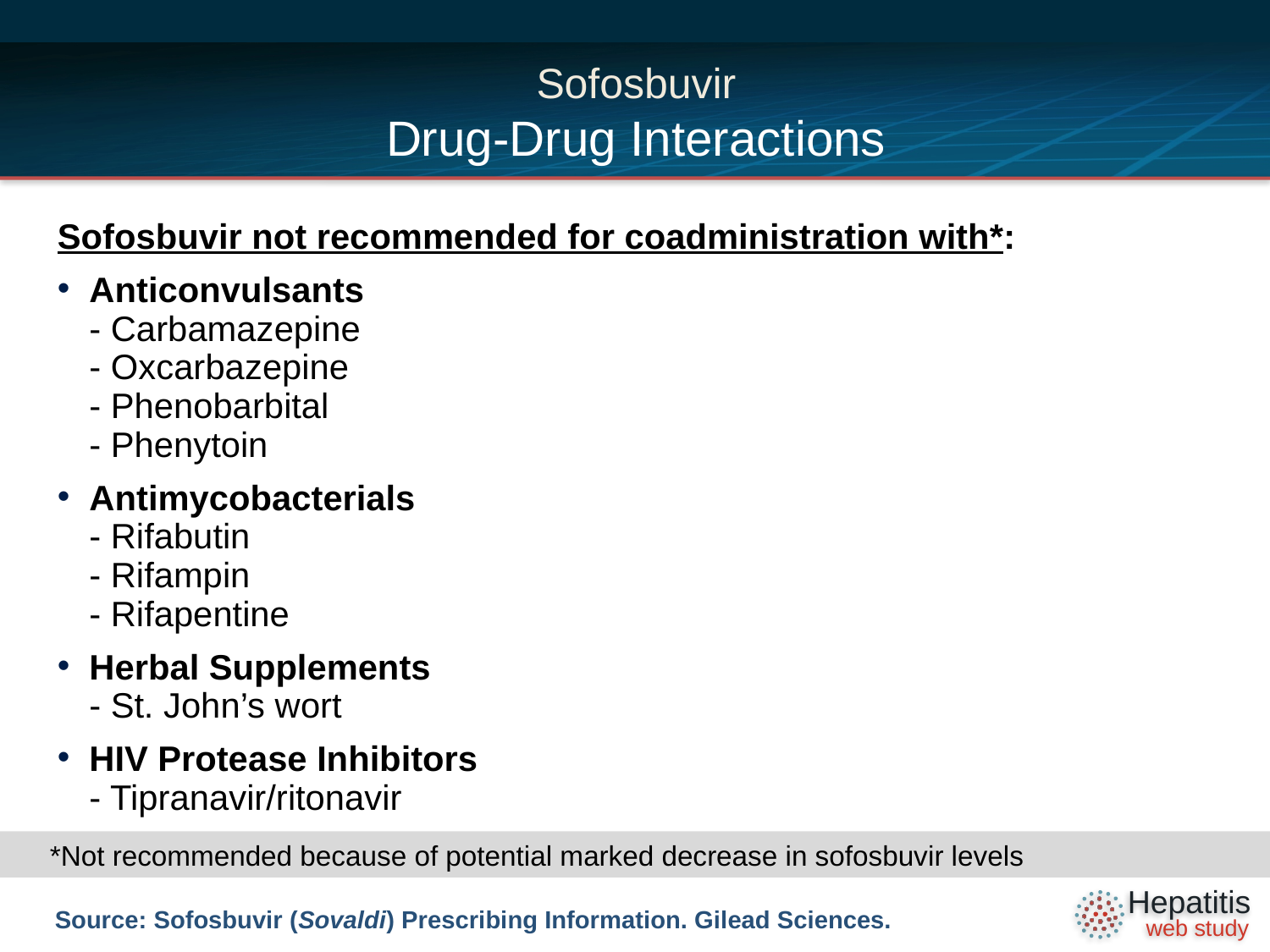

# Sofosbuvir Drug-Drug Interactions
Sofosbuvir not recommended for coadministration with*:
Anticonvulsants
- Carbamazepine
- Oxcarbazepine
- Phenobarbital
- Phenytoin
Antimycobacterials
- Rifabutin
- Rifampin
- Rifapentine
Herbal Supplements
- St. John’s wort
HIV Protease Inhibitors
- Tipranavir/ritonavir
*Not recommended because of potential marked decrease in sofosbuvir levels
Source: Sofosbuvir (Sovaldi) Prescribing Information. Gilead Sciences.